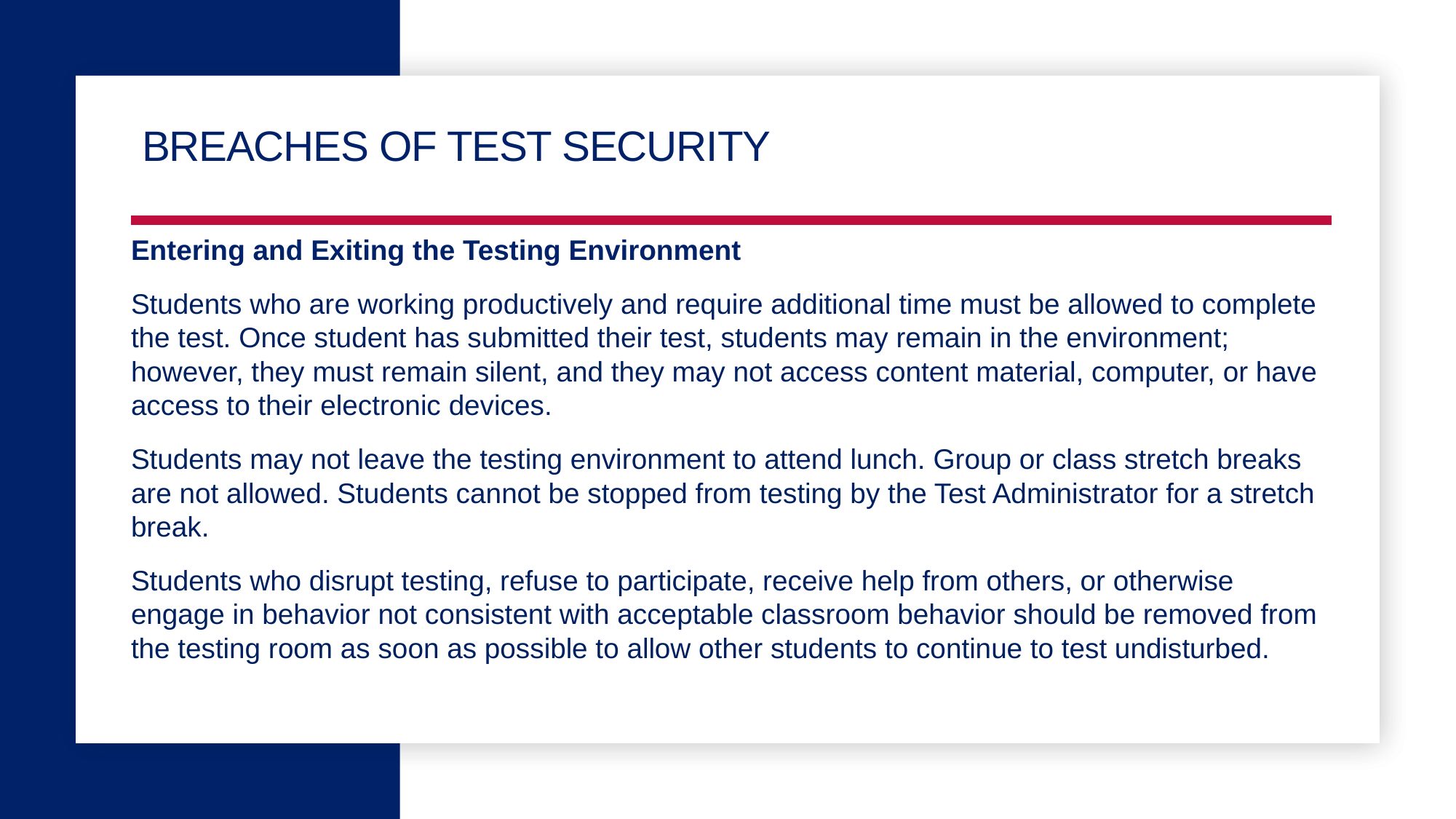

# Breaches of Test Security
Entering and Exiting the Testing Environment
Students who are working productively and require additional time must be allowed to complete the test. Once student has submitted their test, students may remain in the environment; however, they must remain silent, and they may not access content material, computer, or have access to their electronic devices.
Students may not leave the testing environment to attend lunch. Group or class stretch breaks are not allowed. Students cannot be stopped from testing by the Test Administrator for a stretch break.
Students who disrupt testing, refuse to participate, receive help from others, or otherwise engage in behavior not consistent with acceptable classroom behavior should be removed from the testing room as soon as possible to allow other students to continue to test undisturbed.